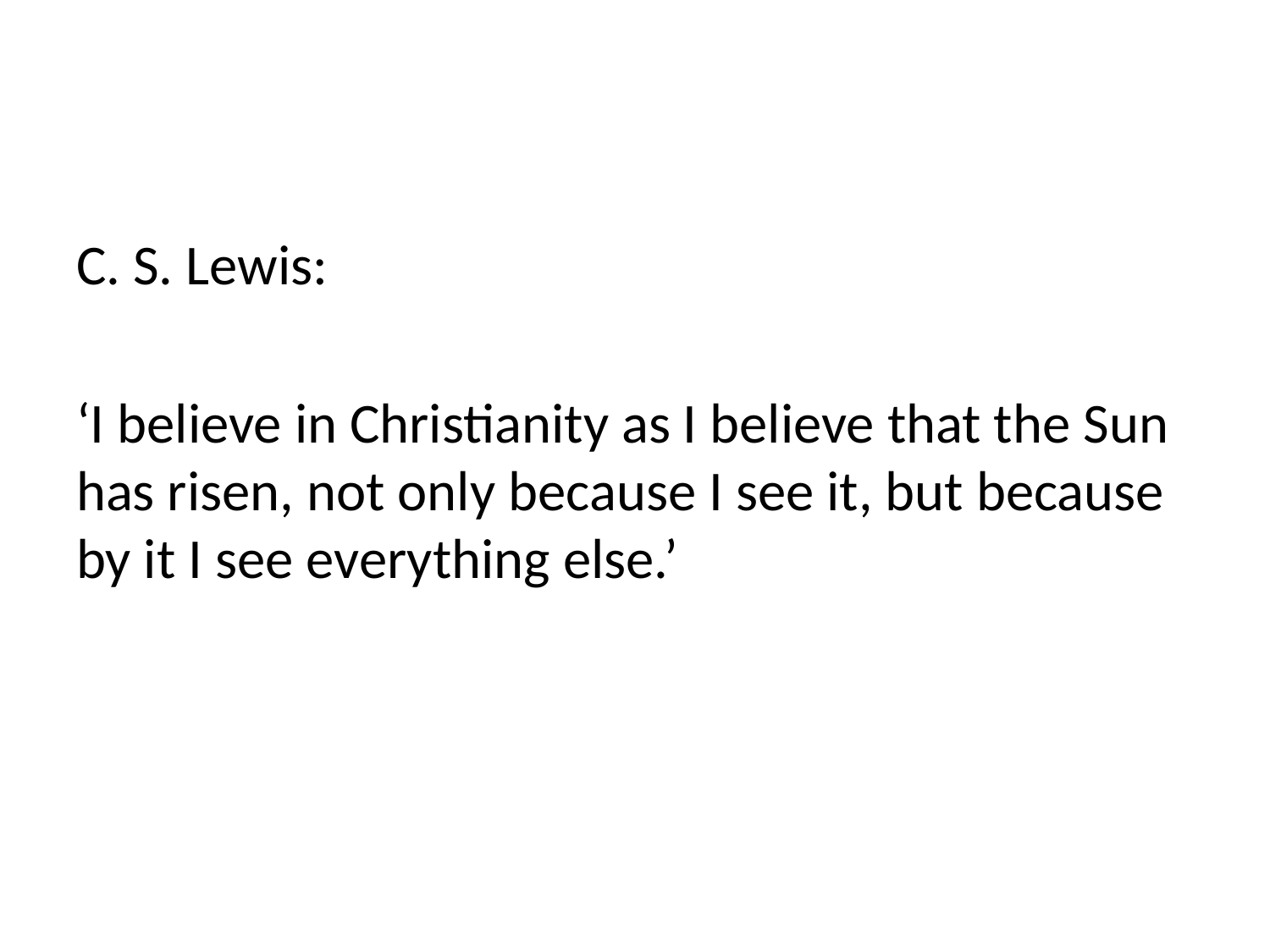

#
C. S. Lewis:

‘I believe in Christianity as I believe that the Sun has risen, not only because I see it, but because by it I see everything else.’